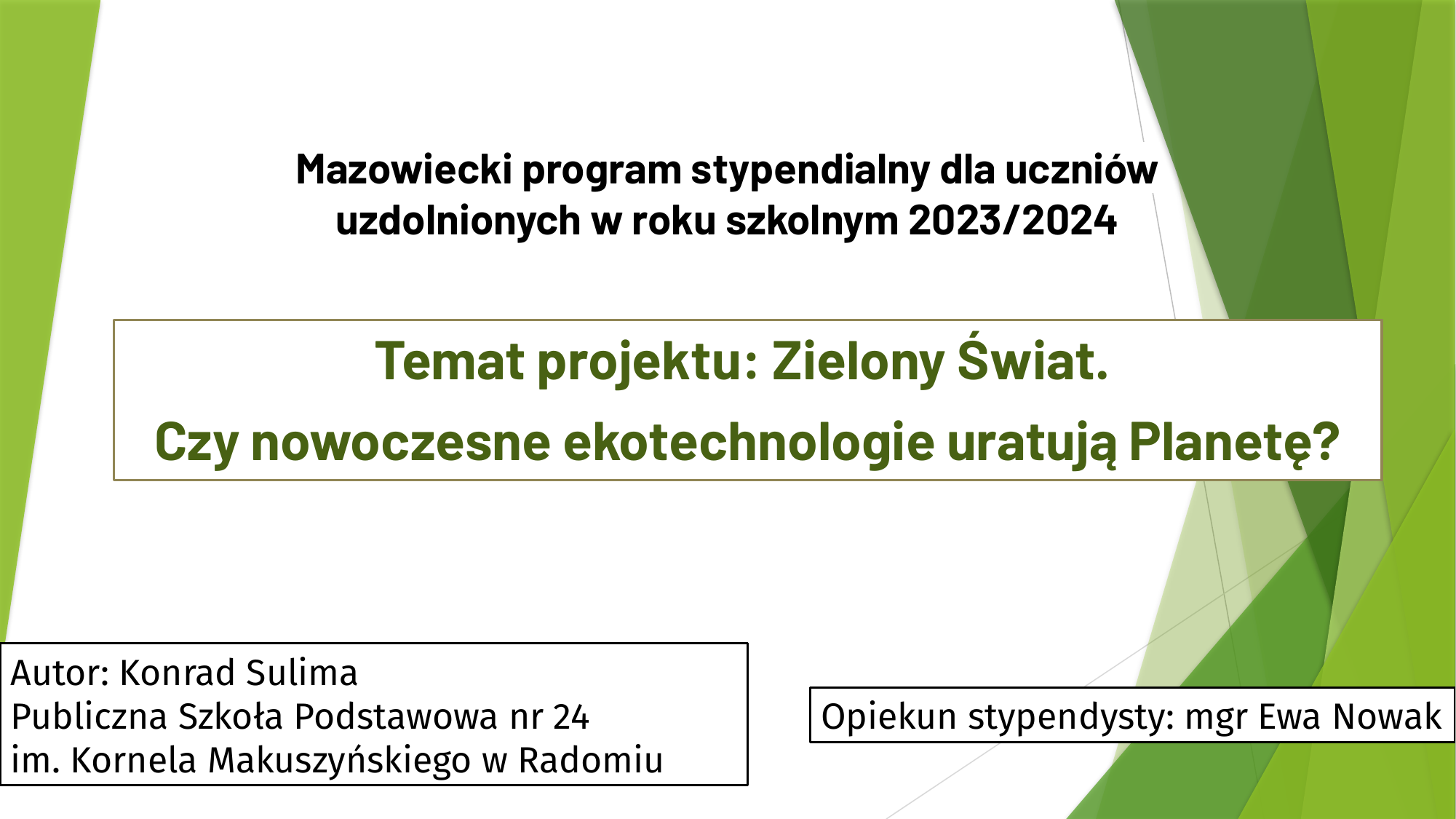

# Mazowiecki program stypendialny dla uczniów uzdolnionych w roku szkolnym 2023/2024
Temat projektu: Zielony Świat.
Czy nowoczesne ekotechnologie uratują Planetę?
Autor: Konrad Sulima
Publiczna Szkoła Podstawowa nr 24
im. Kornela Makuszyńskiego w Radomiu
Opiekun stypendysty: mgr Ewa Nowak